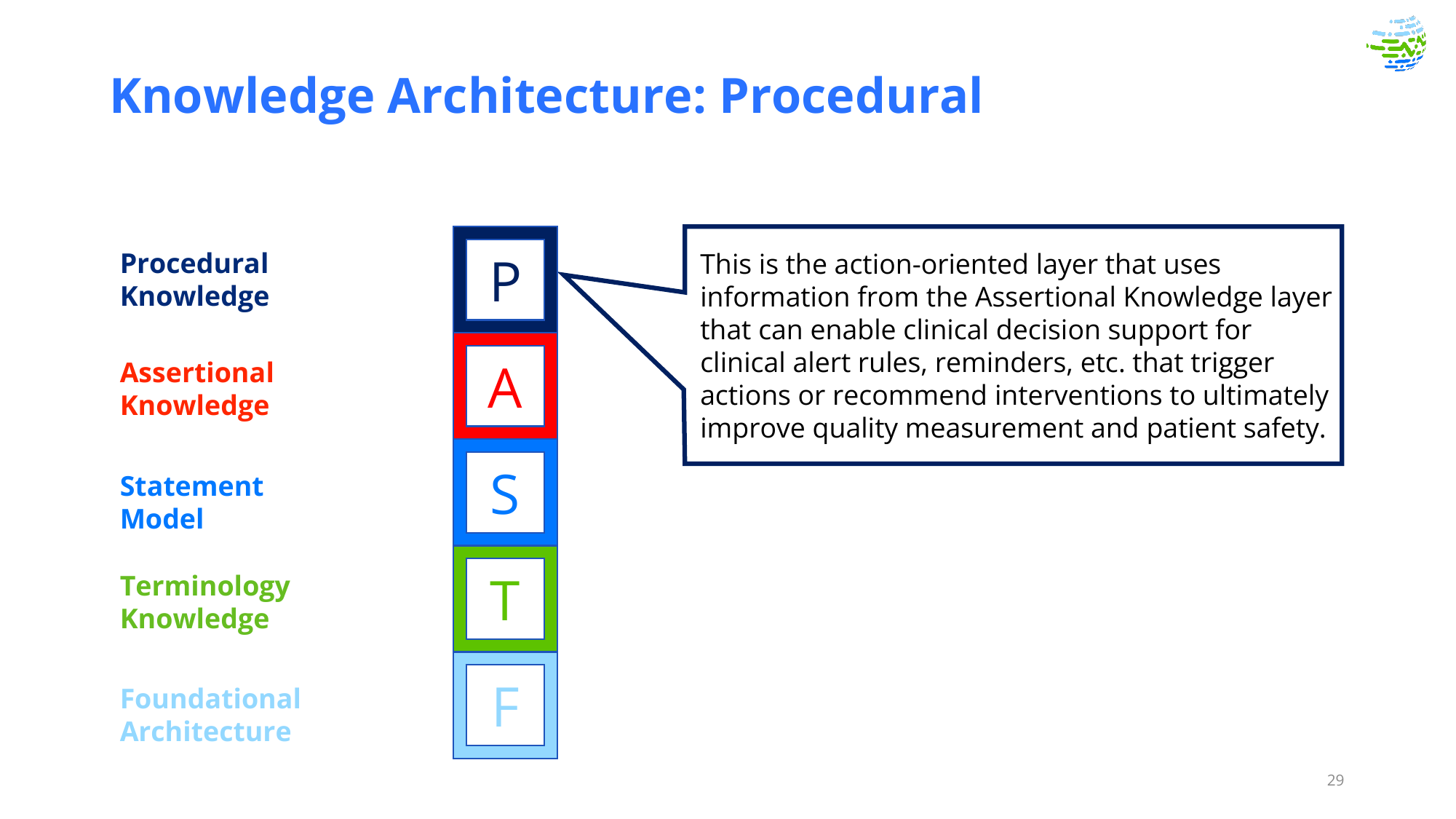

# Knowledge Architecture: Procedural
P
A
S
T
F
Procedural Knowledge
Assertional Knowledge
Statement
Model
Terminology Knowledge
Foundational Architecture
This is the action-oriented layer that uses information from the Assertional Knowledge layer that can enable clinical decision support for clinical alert rules, reminders, etc. that trigger actions or recommend interventions to ultimately improve quality measurement and patient safety.

29